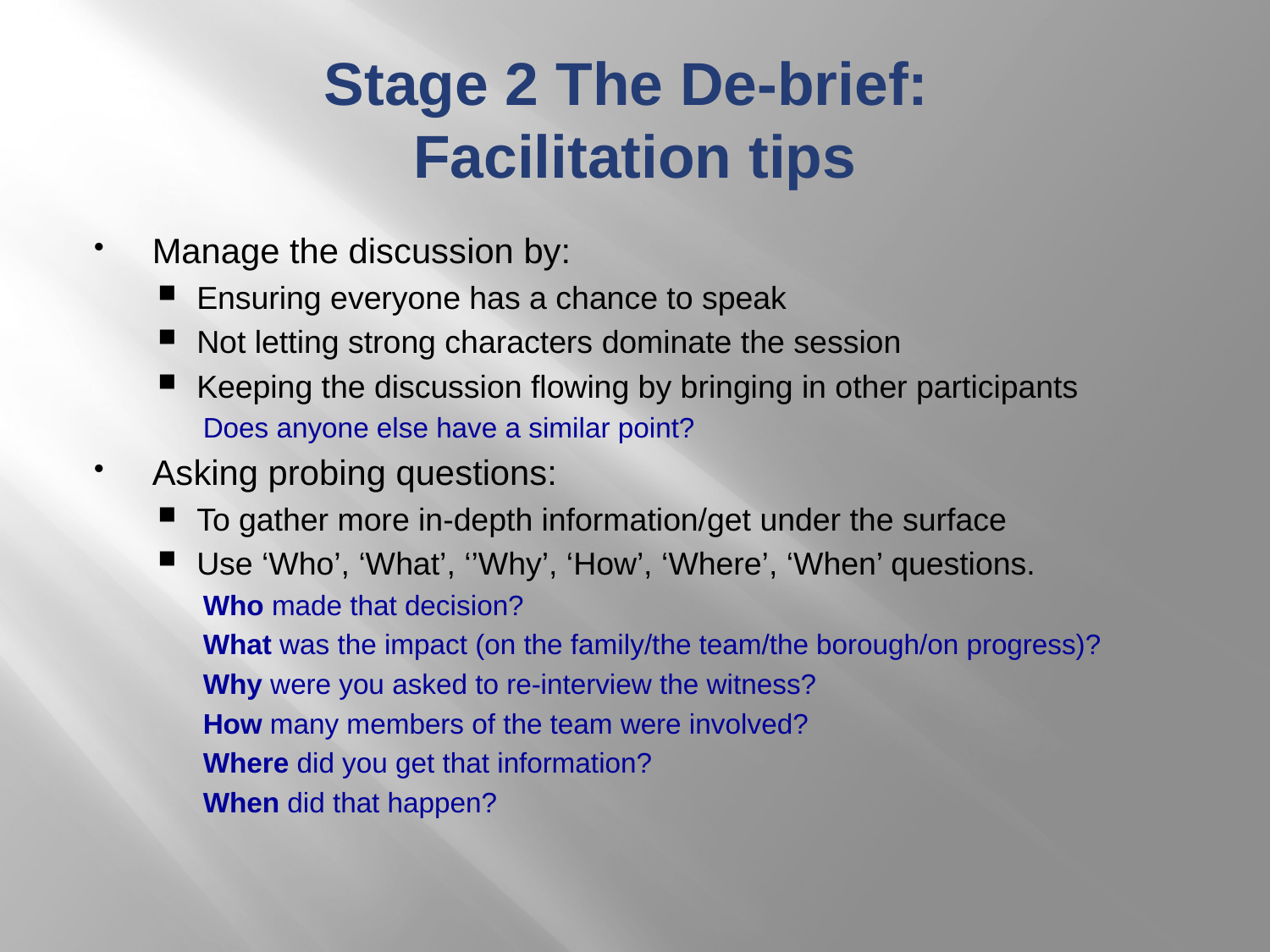

# Stage 2 The De-brief: Facilitation tips
Manage the discussion by:
Ensuring everyone has a chance to speak
Not letting strong characters dominate the session
Keeping the discussion flowing by bringing in other participants
Does anyone else have a similar point?
Asking probing questions:
To gather more in-depth information/get under the surface
Use ‘Who’, ‘What’, ‘’Why’, ‘How’, ‘Where’, ‘When’ questions.
Who made that decision?
What was the impact (on the family/the team/the borough/on progress)?
Why were you asked to re-interview the witness?
How many members of the team were involved?
Where did you get that information?
When did that happen?